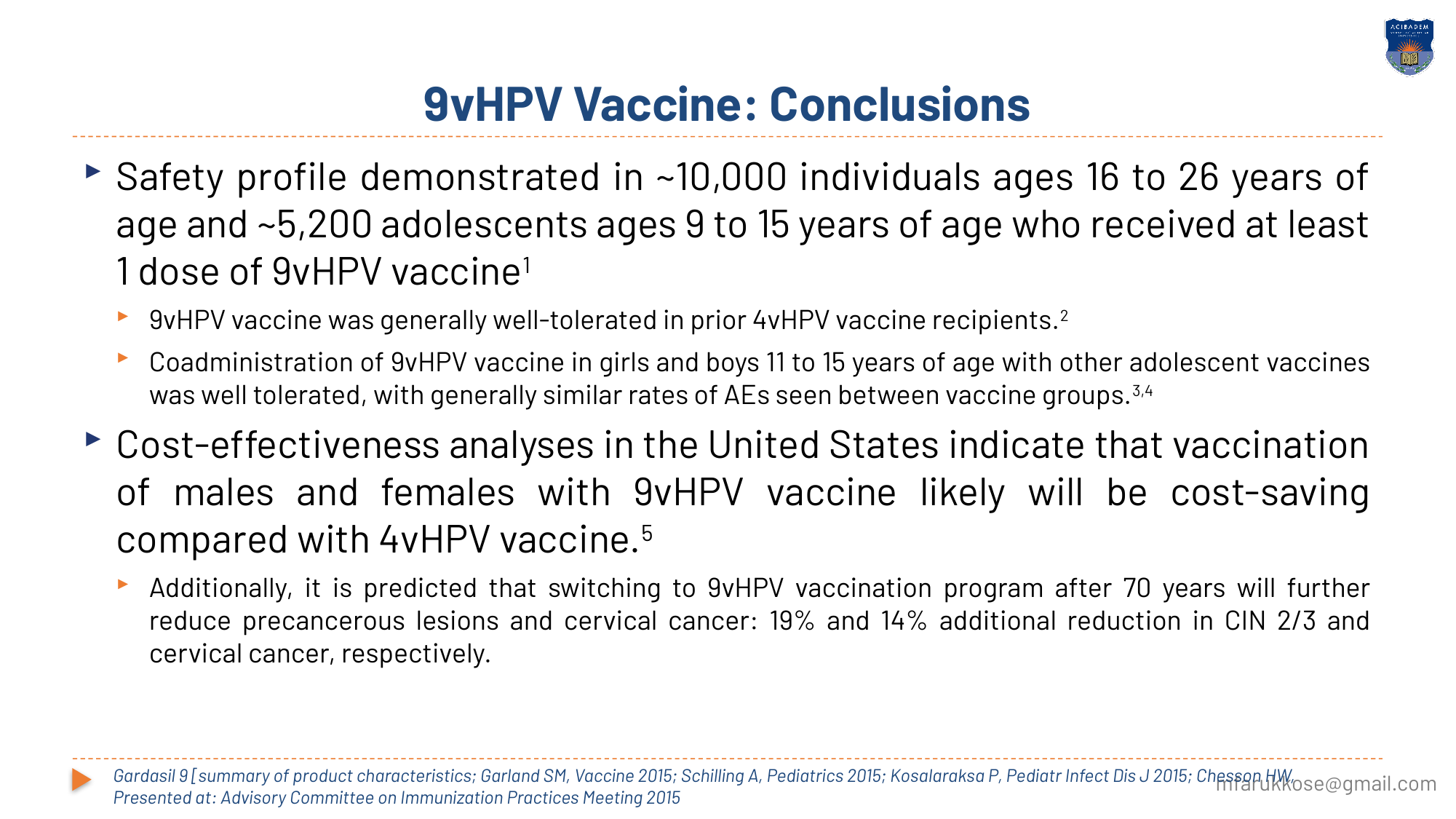

# 9vHPV Vaccine: Conclusions
Safety profile demonstrated in ~10,000 individuals ages 16 to 26 years of age and ~5,200 adolescents ages 9 to 15 years of age who received at least 1 dose of 9vHPV vaccine1
9vHPV vaccine was generally well-tolerated in prior 4vHPV vaccine recipients.2
Coadministration of 9vHPV vaccine in girls and boys 11 to 15 years of age with other adolescent vaccines was well tolerated, with generally similar rates of AEs seen between vaccine groups.3,4
Cost-effectiveness analyses in the United States indicate that vaccination of males and females with 9vHPV vaccine likely will be cost-saving compared with 4vHPV vaccine.5
Additionally, it is predicted that switching to 9vHPV vaccination program after 70 years will further reduce precancerous lesions and cervical cancer: 19% and 14% additional reduction in CIN 2/3 and cervical cancer, respectively.
Gardasil 9 [summary of product characteristics; Garland SM, Vaccine 2015; Schilling A, Pediatrics 2015; Kosalaraksa P, Pediatr Infect Dis J 2015; Chesson HW,  Presented at: Advisory Committee on Immunization Practices Meeting 2015